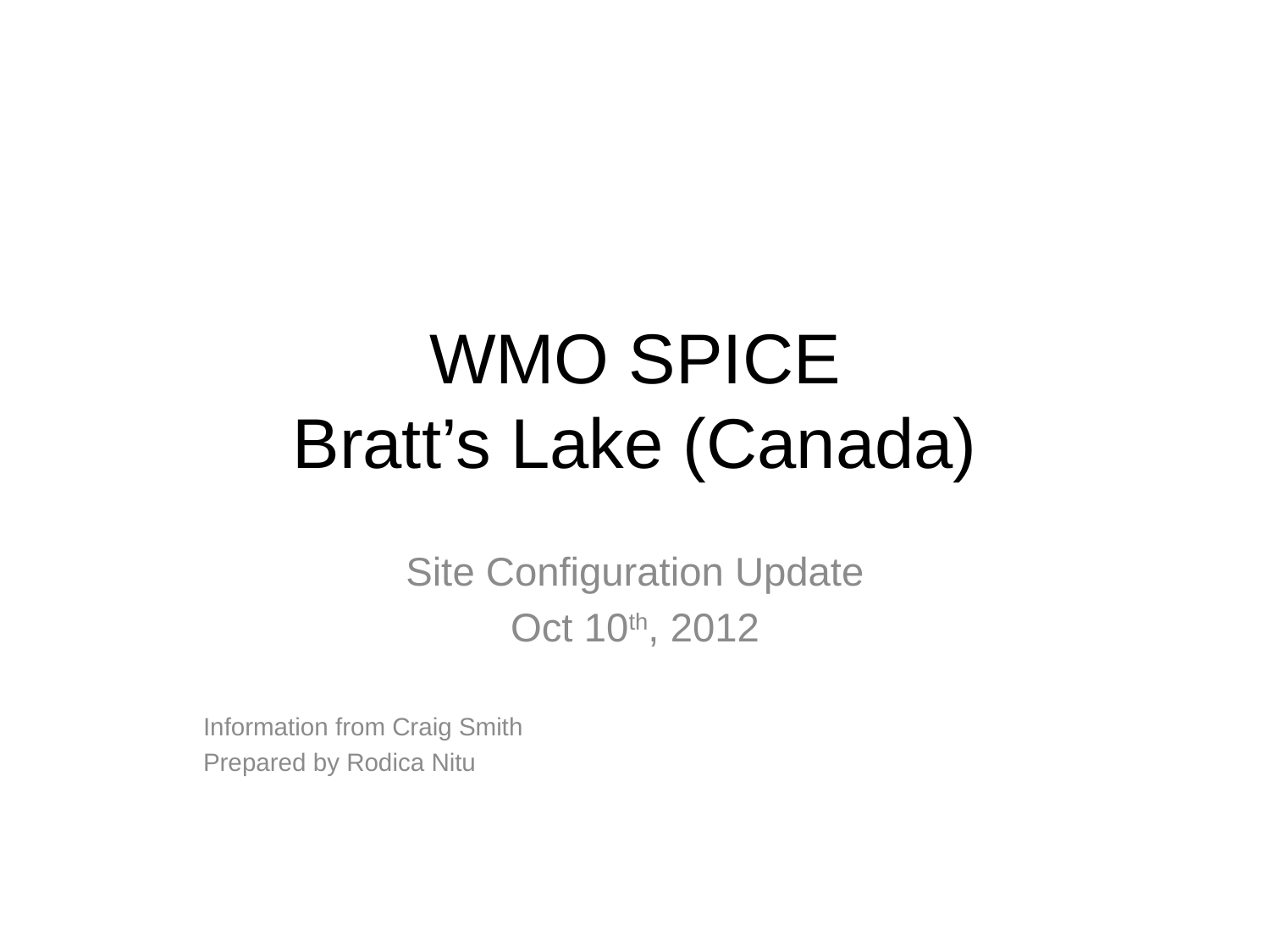

# WMO SPICE Bratt’s Lake (Canada)
Site Configuration Update
Oct 10th, 2012

Information from Craig Smith
Prepared by Rodica Nitu